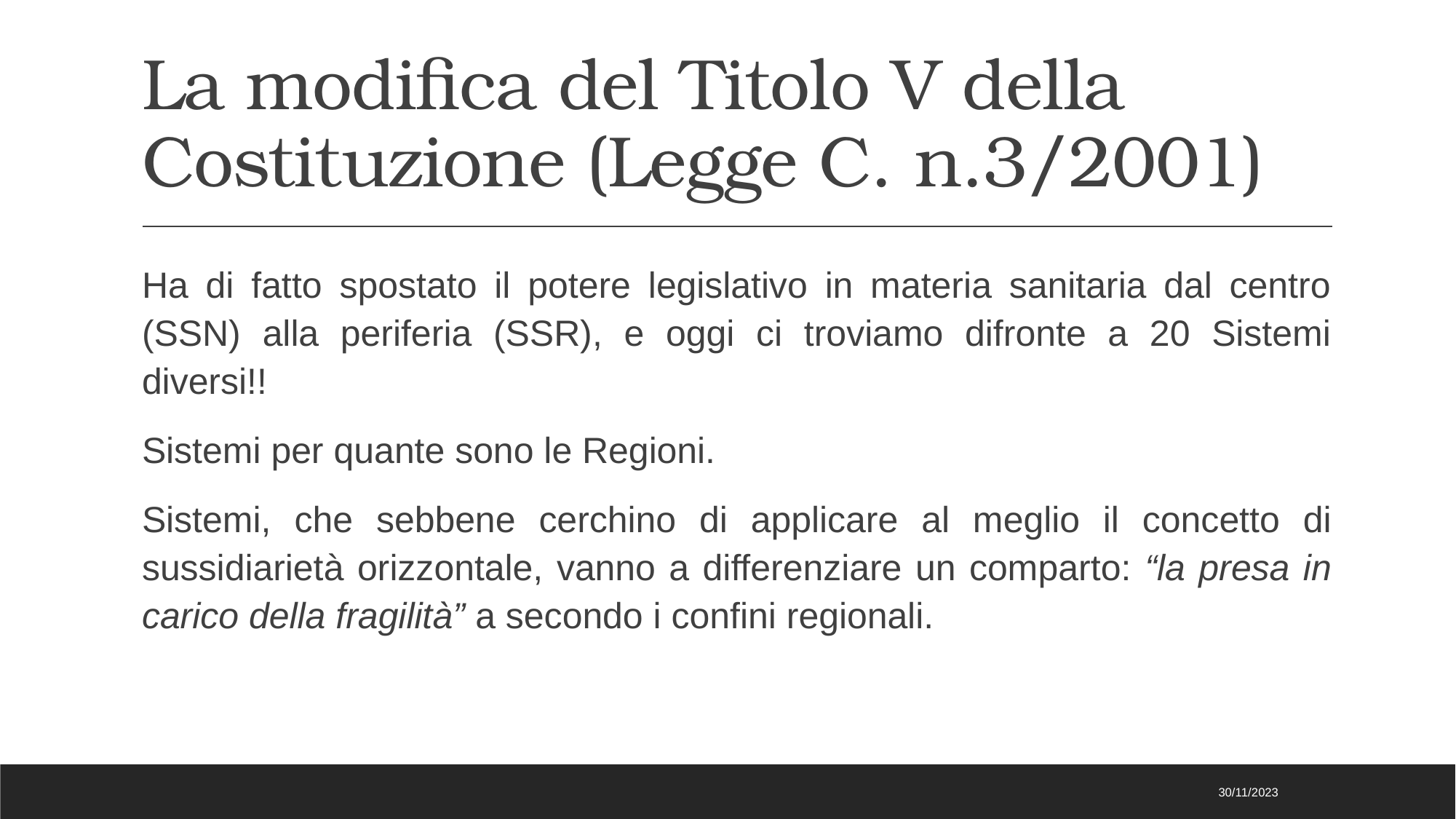

# La modifica del Titolo V della Costituzione (Legge C. n.3/2001)
Ha di fatto spostato il potere legislativo in materia sanitaria dal centro (SSN) alla periferia (SSR), e oggi ci troviamo difronte a 20 Sistemi diversi!!
Sistemi per quante sono le Regioni.
Sistemi, che sebbene cerchino di applicare al meglio il concetto di sussidiarietà orizzontale, vanno a differenziare un comparto: “la presa in carico della fragilità” a secondo i confini regionali.

30/11/2023